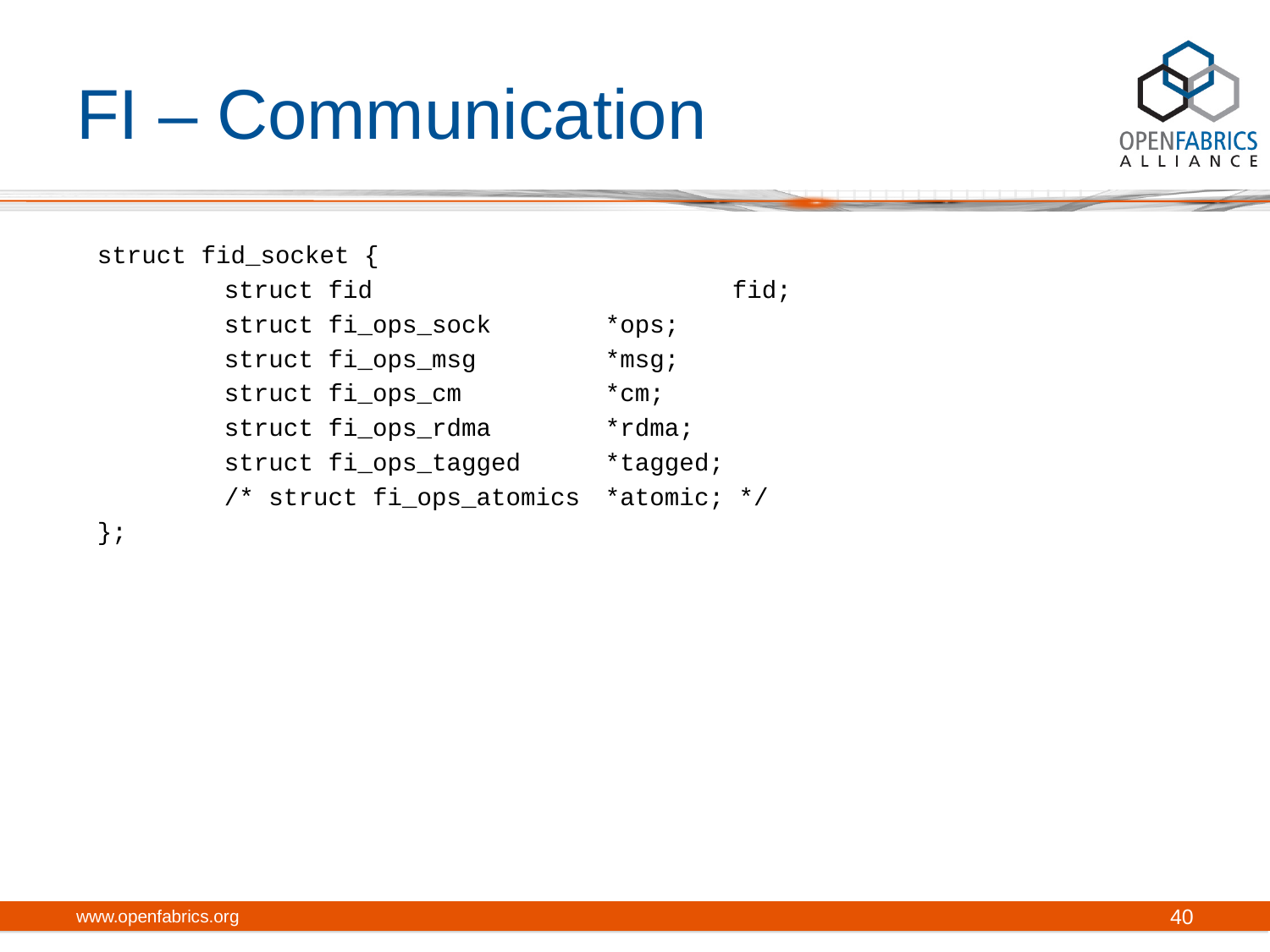

# FI – Communication
struct fid_socket {
	struct fid			fid;
	struct fi_ops_sock	*ops;
	struct fi_ops_msg		*msg;
	struct fi_ops_cm		*cm;
	struct fi_ops_rdma	*rdma;
	struct fi_ops_tagged	*tagged;
	/* struct fi_ops_atomics	*atomic; */
};
www.openfabrics.org
40